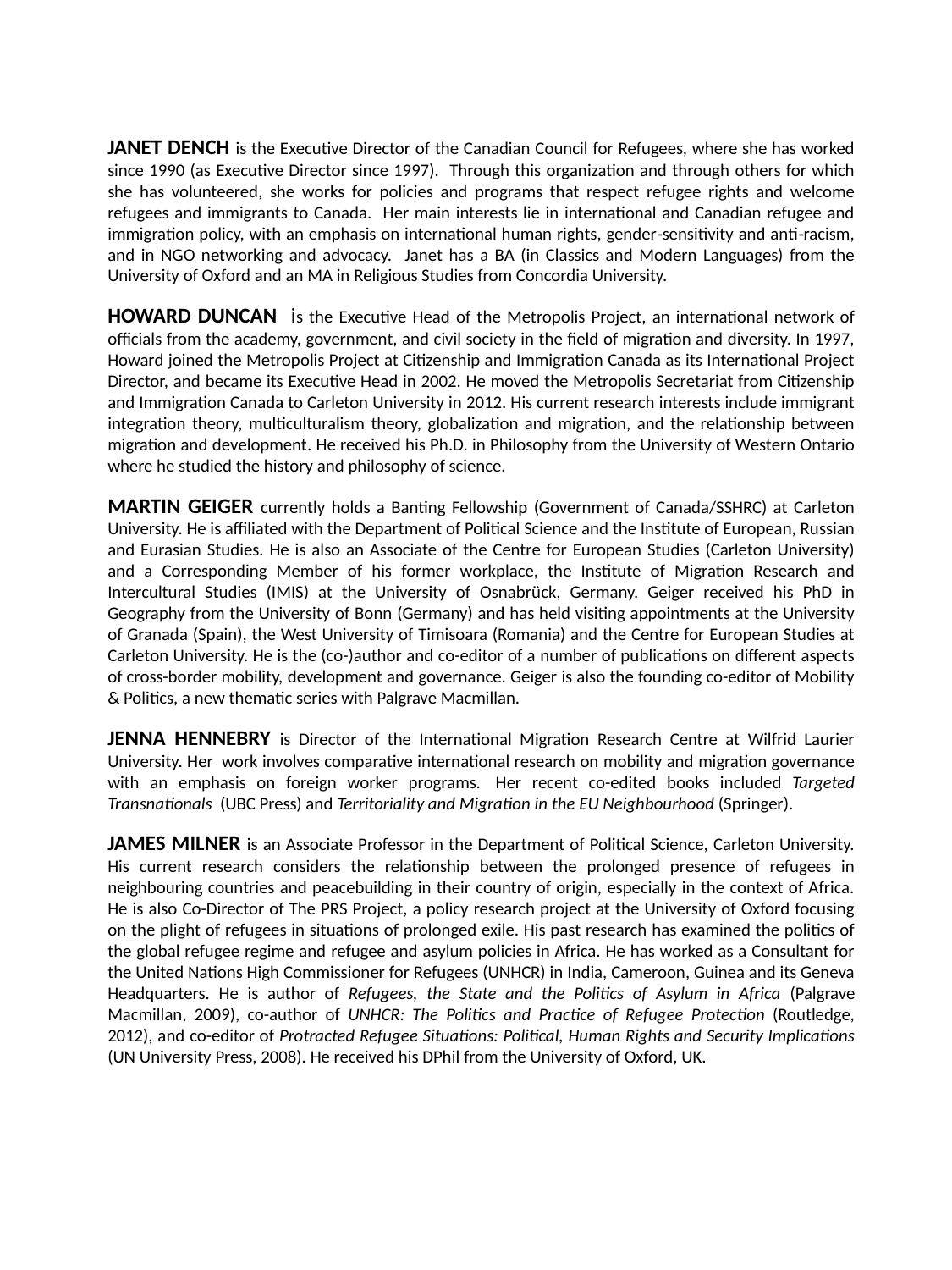

Janet Dench is the Executive Director of the Canadian Council for Refugees, where she has worked since 1990 (as Executive Director since 1997).  Through this organization and through others for which she has volunteered, she works for policies and programs that respect refugee rights and welcome refugees and immigrants to Canada.  Her main interests lie in international and Canadian refugee and immigration policy, with an emphasis on international human rights, gender‑sensitivity and anti‑racism, and in NGO networking and advocacy.  Janet has a BA (in Classics and Modern Languages) from the University of Oxford and an MA in Religious Studies from Concordia University.

Howard Duncan  is the Executive Head of the Metropolis Project, an international network of officials from the academy, government, and civil society in the field of migration and diversity. In 1997, Howard joined the Metropolis Project at Citizenship and Immigration Canada as its International Project Director, and became its Executive Head in 2002. He moved the Metropolis Secretariat from Citizenship and Immigration Canada to Carleton University in 2012. His current research interests include immigrant integration theory, multiculturalism theory, globalization and migration, and the relationship between migration and development. He received his Ph.D. in Philosophy from the University of Western Ontario where he studied the history and philosophy of science.

Martin Geiger currently holds a Banting Fellowship (Government of Canada/SSHRC) at Carleton University. He is affiliated with the Department of Political Science and the Institute of European, Russian and Eurasian Studies. He is also an Associate of the Centre for European Studies (Carleton University) and a Corresponding Member of his former workplace, the Institute of Migration Research and Intercultural Studies (IMIS) at the University of Osnabrück, Germany. Geiger received his PhD in Geography from the University of Bonn (Germany) and has held visiting appointments at the University of Granada (Spain), the West University of Timisoara (Romania) and the Centre for European Studies at Carleton University. He is the (co-)author and co-editor of a number of publications on different aspects of cross-border mobility, development and governance. Geiger is also the founding co-editor of Mobility & Politics, a new thematic series with Palgrave Macmillan.

Jenna Hennebry is Director of the International Migration Research Centre at Wilfrid Laurier University. Her  work involves comparative international research on mobility and migration governance with an emphasis on foreign worker programs.  Her recent co-edited books included Targeted Transnationals  (UBC Press) and Territoriality and Migration in the EU Neighbourhood (Springer).

James Milner is an Associate Professor in the Department of Political Science, Carleton University. His current research considers the relationship between the prolonged presence of refugees in neighbouring countries and peacebuilding in their country of origin, especially in the context of Africa. He is also Co-Director of The PRS Project, a policy research project at the University of Oxford focusing on the plight of refugees in situations of prolonged exile. His past research has examined the politics of the global refugee regime and refugee and asylum policies in Africa. He has worked as a Consultant for the United Nations High Commissioner for Refugees (UNHCR) in India, Cameroon, Guinea and its Geneva Headquarters. He is author of Refugees, the State and the Politics of Asylum in Africa (Palgrave Macmillan, 2009), co-author of UNHCR: The Politics and Practice of Refugee Protection (Routledge, 2012), and co-editor of Protracted Refugee Situations: Political, Human Rights and Security Implications (UN University Press, 2008). He received his DPhil from the University of Oxford, UK.